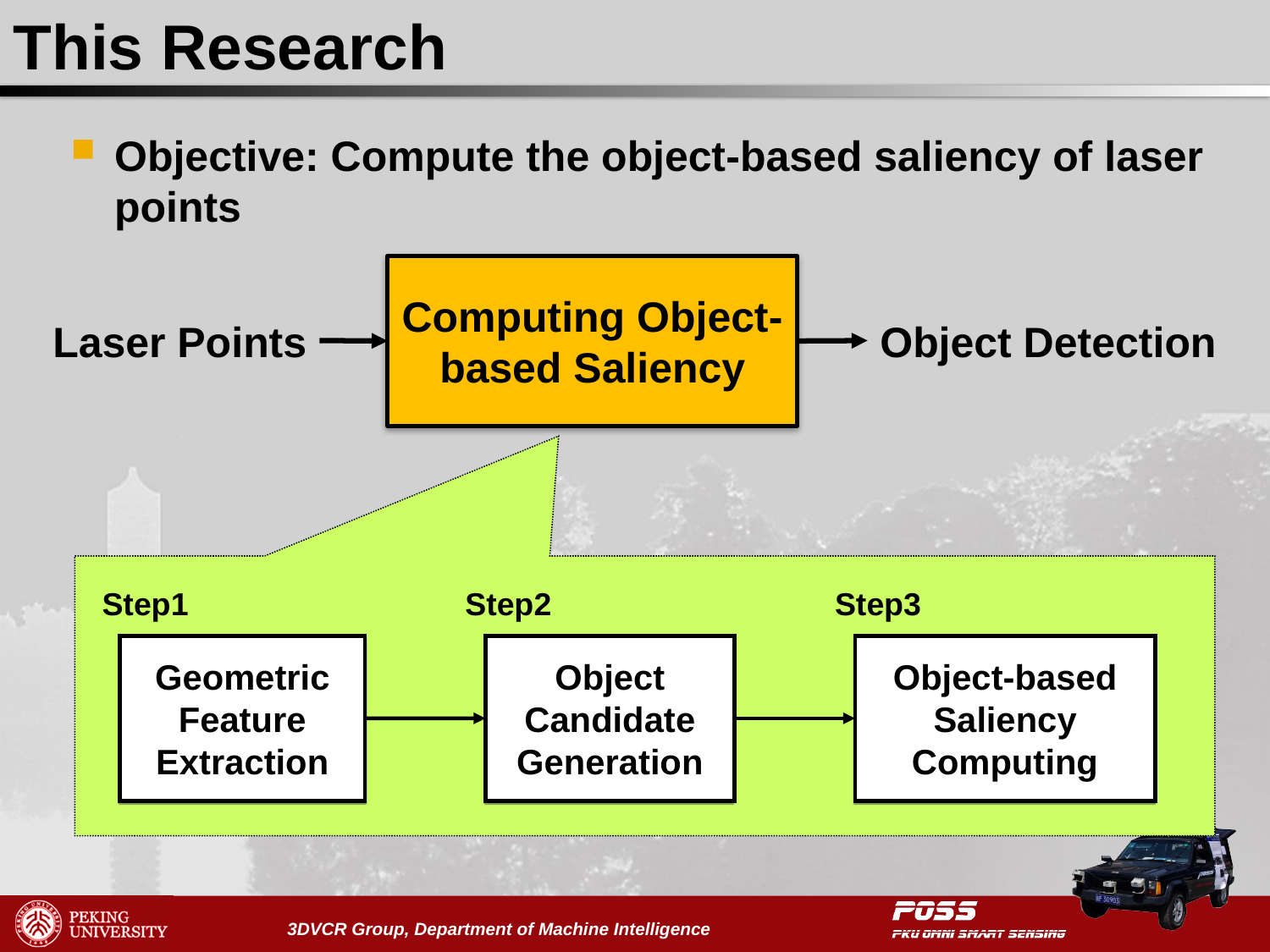

This Research
Objective: Compute the object-based saliency of laser points
Computing Object-based Saliency
Object Detection
Laser Points

Step1
Step2
Step3
Geometric Feature Extraction
Object Candidate Generation
Object-based Saliency Computing